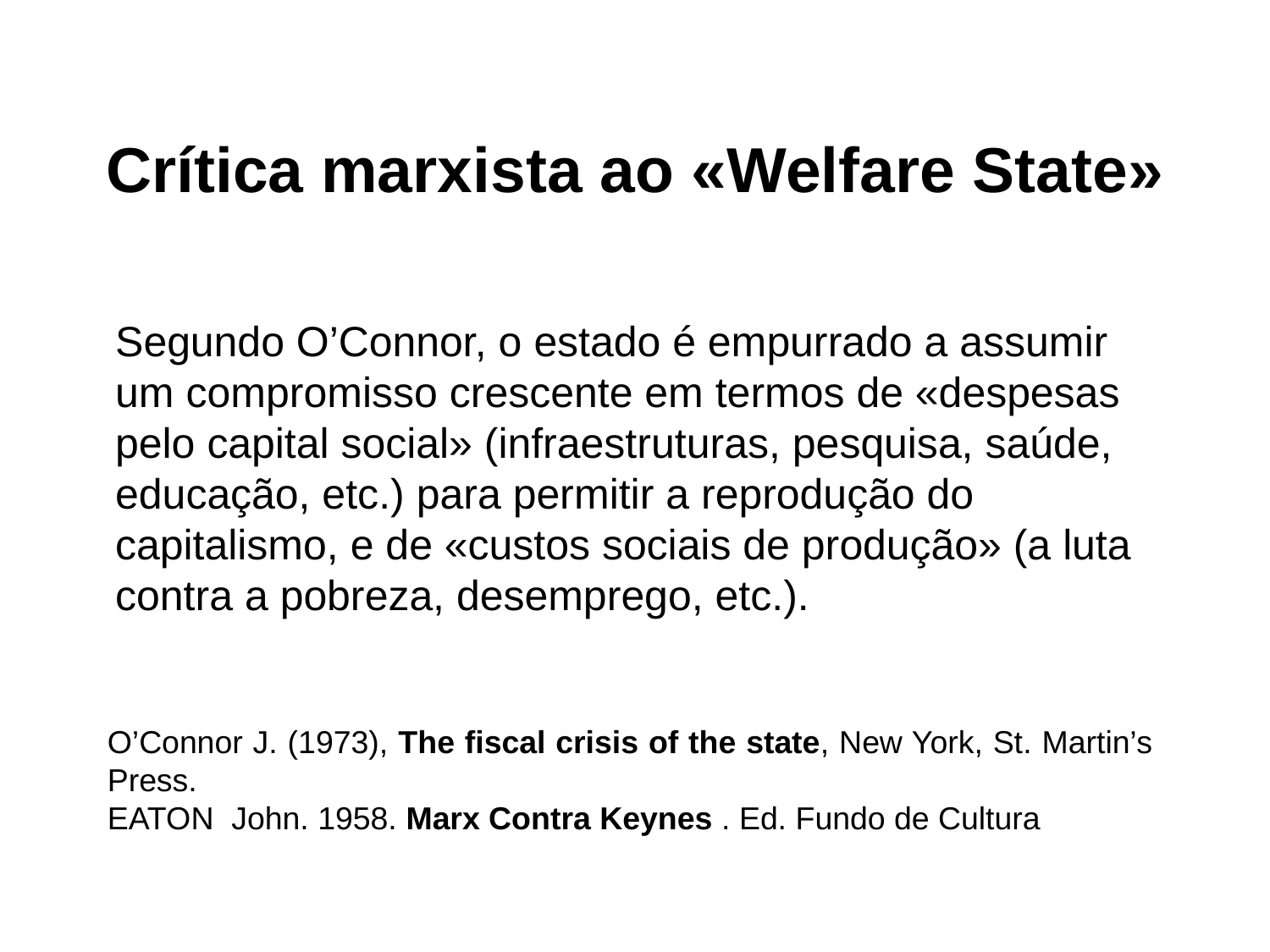

# Crítica marxista ao «Welfare State»

	Segundo O’Connor, o estado é empurrado a assumir um compromisso crescente em termos de «despesas pelo capital social» (infraestruturas, pesquisa, saúde, educação, etc.) para permitir a reprodução do capitalismo, e de «custos sociais de produção» (a luta contra a pobreza, desemprego, etc.).
O’Connor J. (1973), The fiscal crisis of the state, New York, St. Martin’s Press.
EATON  John. 1958. Marx Contra Keynes . Ed. Fundo de Cultura